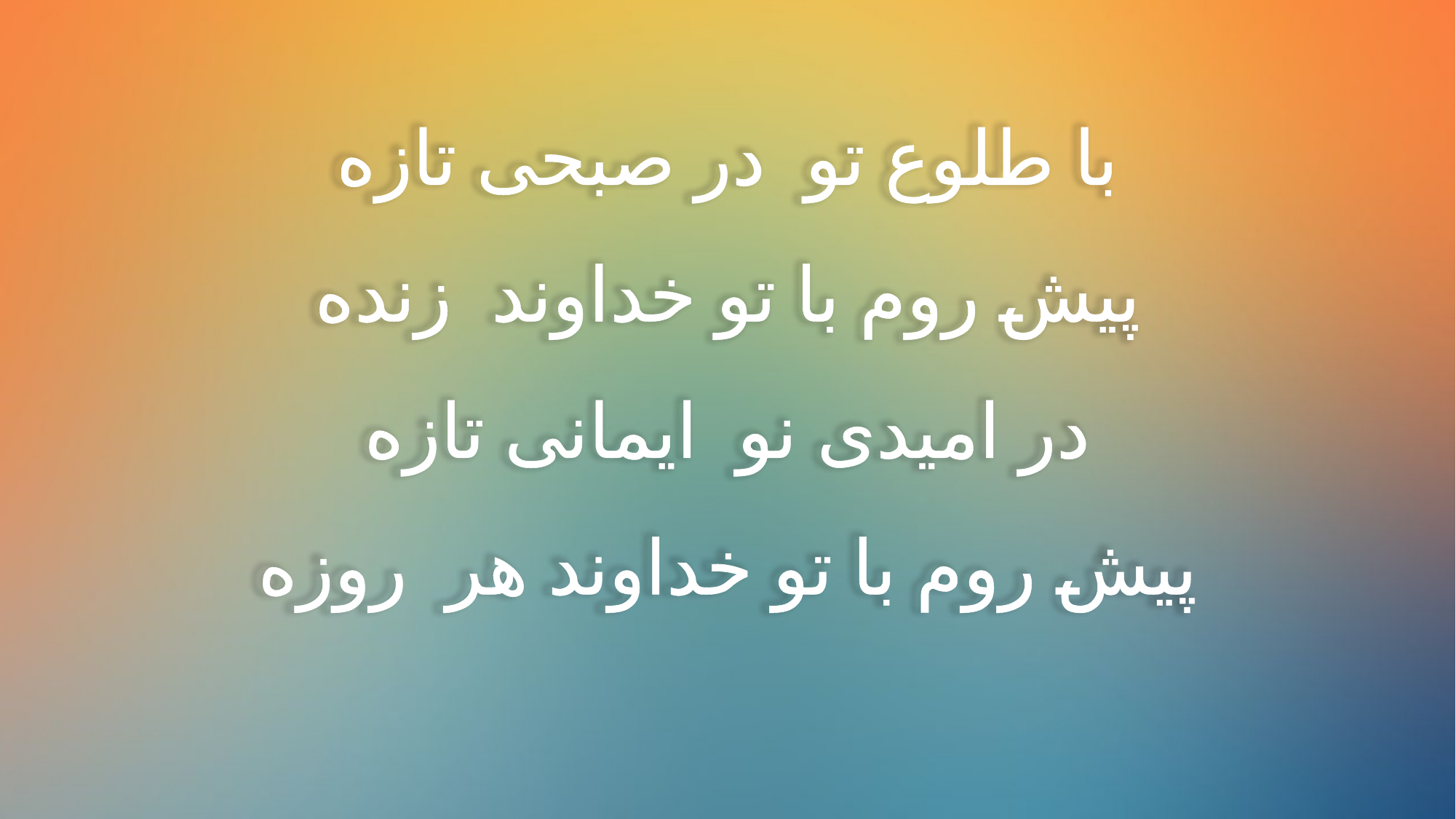

با طلوع تو  در صبحی تازه
پیش روم با تو خداوند  زنده
در امیدی نو  ایمانی تازه
پیش روم با تو خداوند هر  روزه